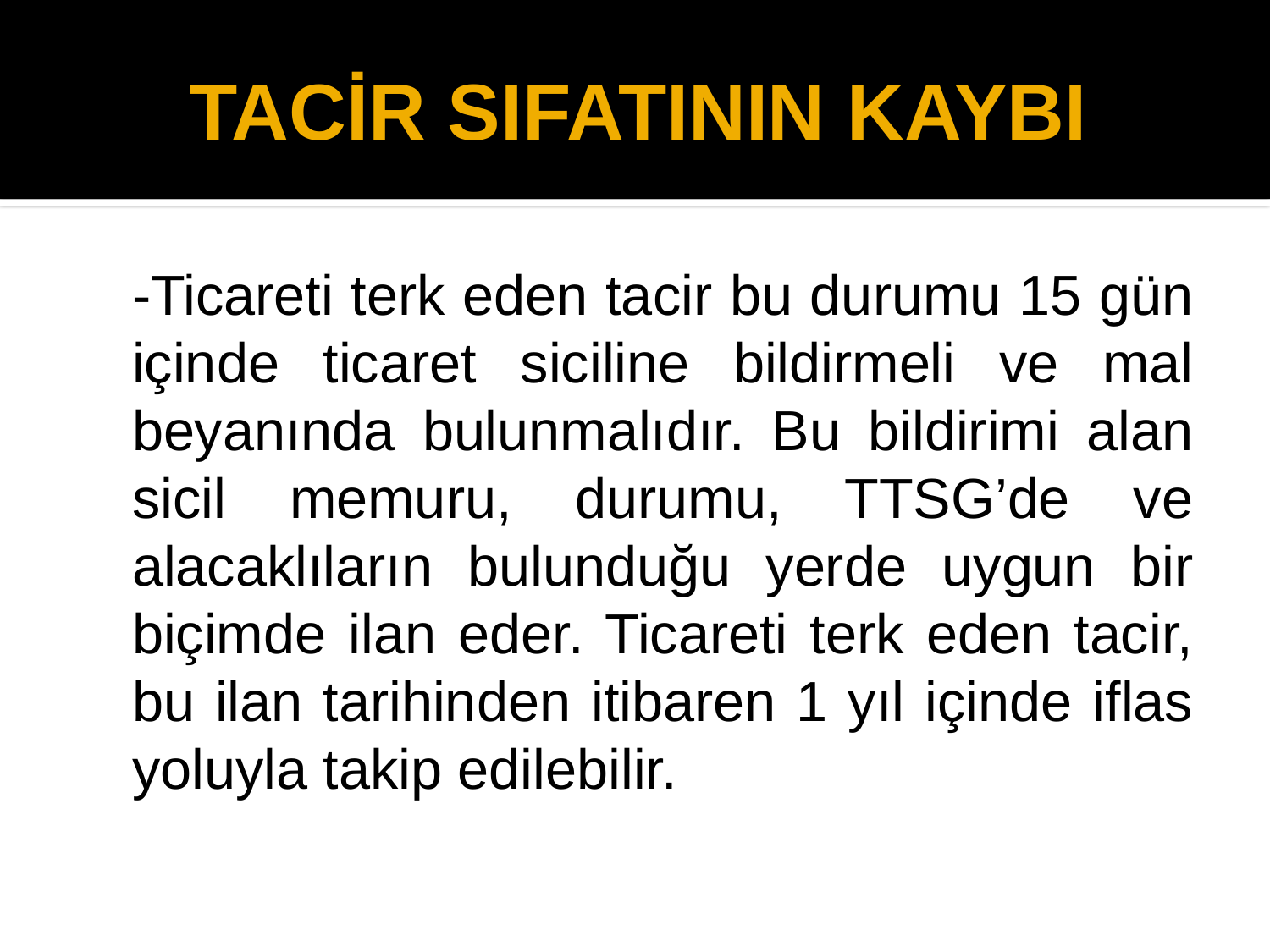

# TACİR SIFATININ KAYBI
	-Ticareti terk eden tacir bu durumu 15 gün içinde ticaret siciline bildirmeli ve mal beyanında bulunmalıdır. Bu bildirimi alan sicil memuru, durumu, TTSG’de ve alacaklıların bulunduğu yerde uygun bir biçimde ilan eder. Ticareti terk eden tacir, bu ilan tarihinden itibaren 1 yıl içinde iflas yoluyla takip edilebilir.